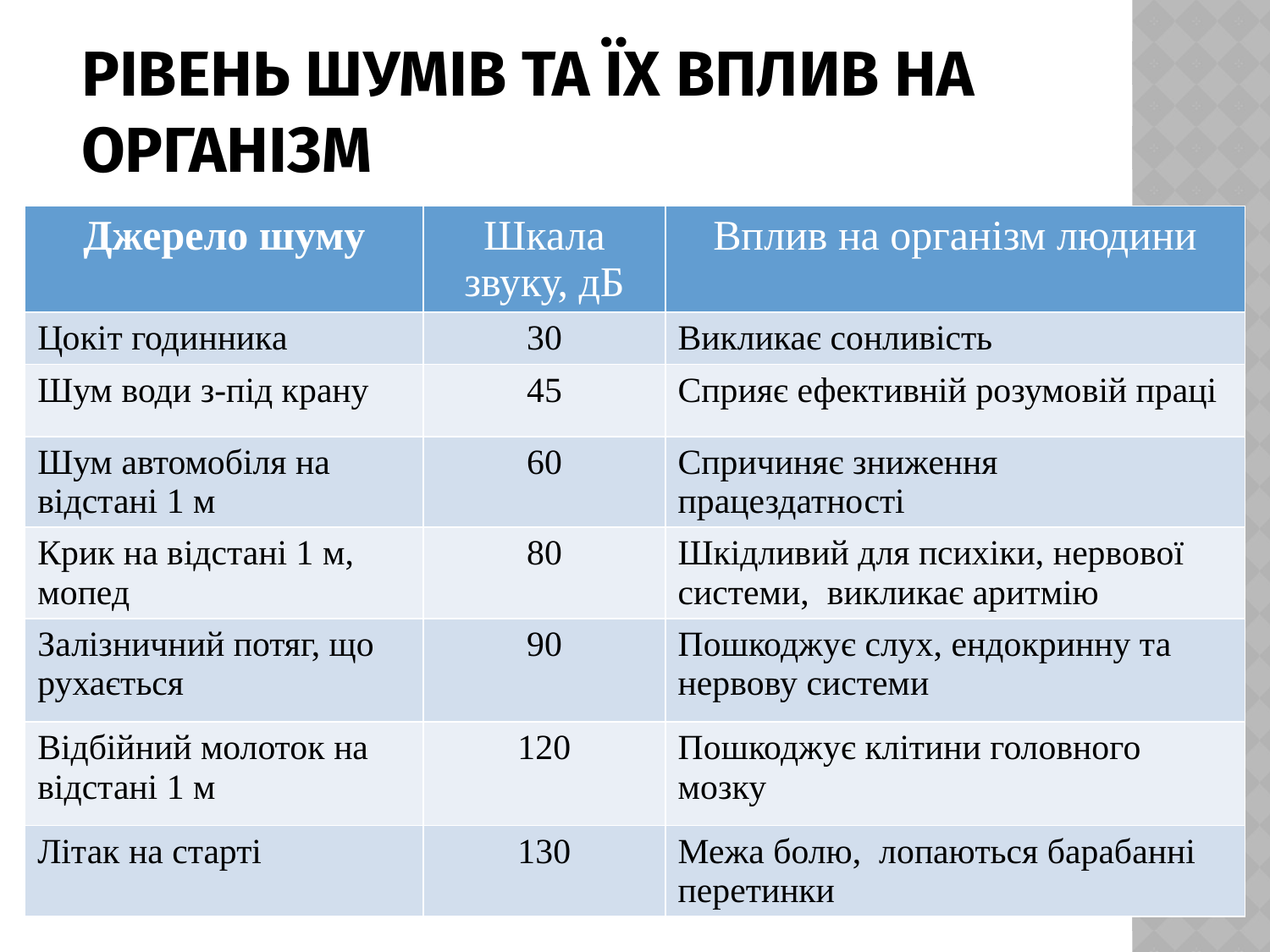

# Рівень шумів та їх вплив на організм
| Джерело шуму | Шкала звуку, дБ | Вплив на організм людини |
| --- | --- | --- |
| Цокіт годинника | 30 | Викликає сонливість |
| Шум води з-під крану | 45 | Сприяє ефективній розумовій праці |
| Шум автомобіля на відстані 1 м | 60 | Спричиняє зниження працездатності |
| Крик на відстані 1 м, мопед | 80 | Шкідливий для психіки, нервової системи, викликає аритмію |
| Залізничний потяг, що рухається | 90 | Пошкоджує слух, ендокринну та нервову системи |
| Відбійний молоток на відстані 1 м | 120 | Пошкоджує клітини головного мозку |
| Літак на старті | 130 | Межа болю, лопаються барабанні перетинки |